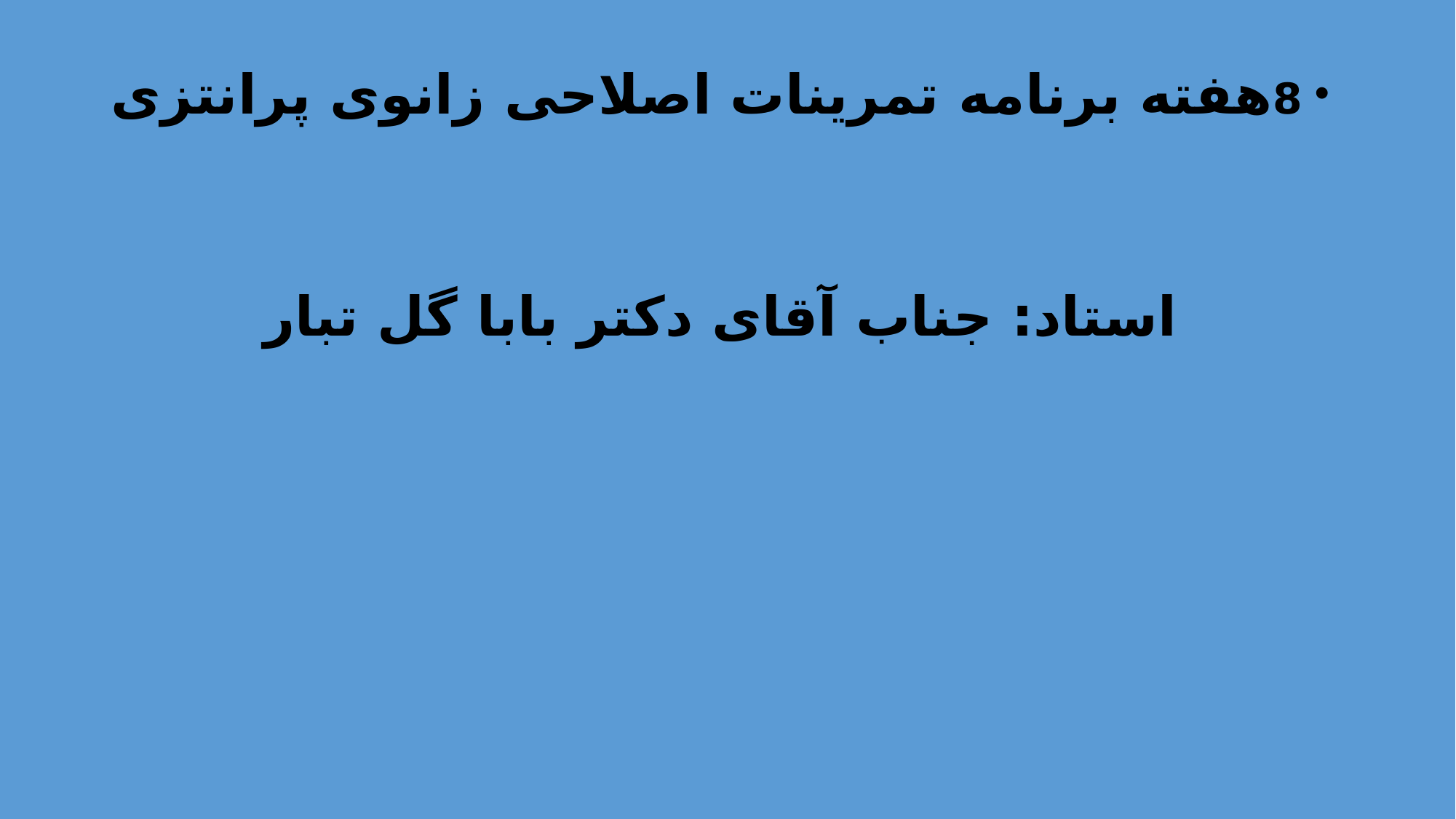

8هفته برنامه تمرینات اصلاحی زانوی پرانتزی

استاد: جناب آقای دکتر بابا گل تبار